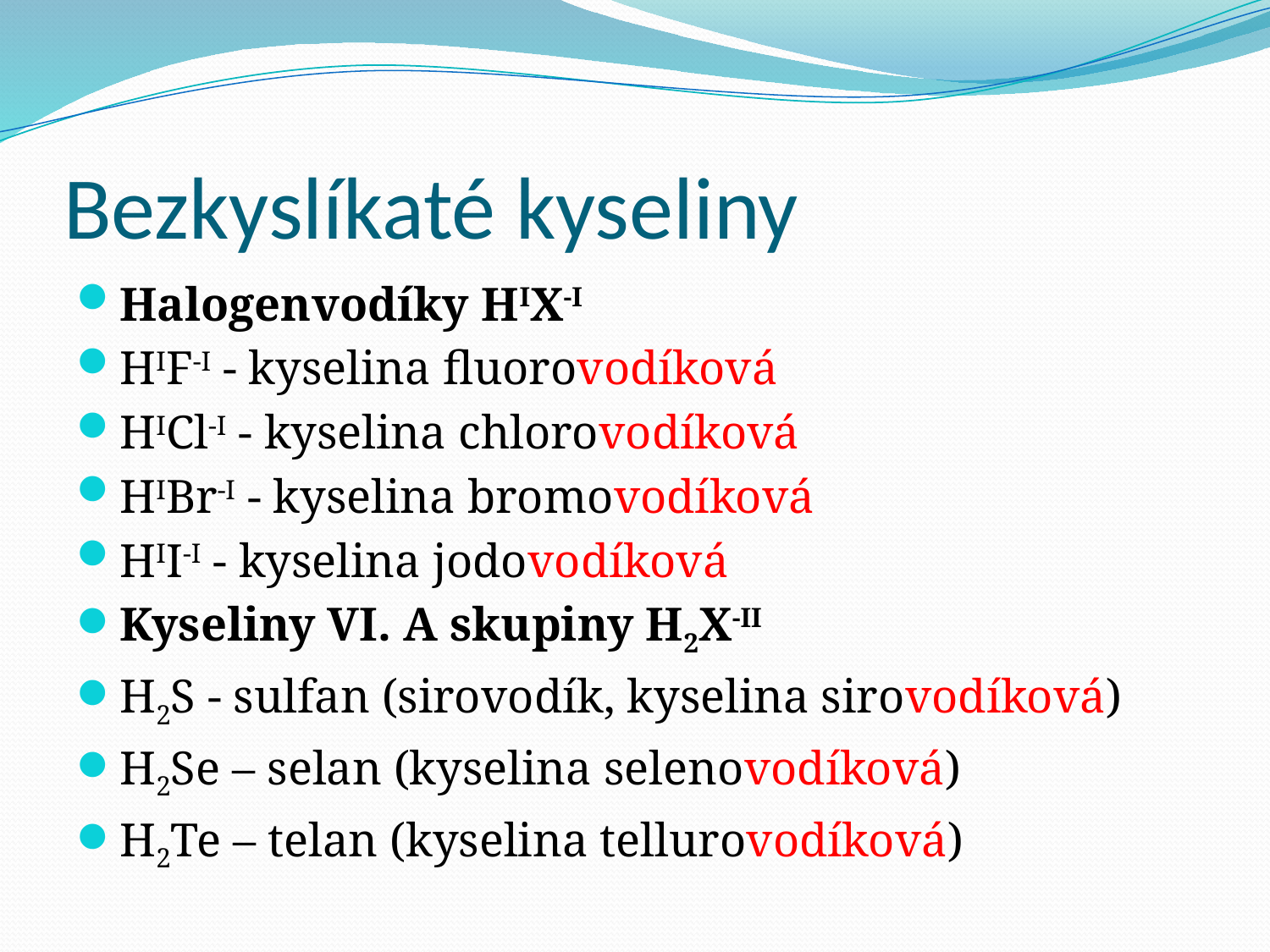

# Bezkyslíkaté kyseliny
Halogenvodíky HIX-I
HIF-I - kyselina fluorovodíková
HICl-I - kyselina chlorovodíková
HIBr-I - kyselina bromovodíková
HII-I - kyselina jodovodíková
Kyseliny VI. A skupiny H2X-II
H2S - sulfan (sirovodík, kyselina sirovodíková)
H2Se – selan (kyselina selenovodíková)
H2Te – telan (kyselina tellurovodíková)